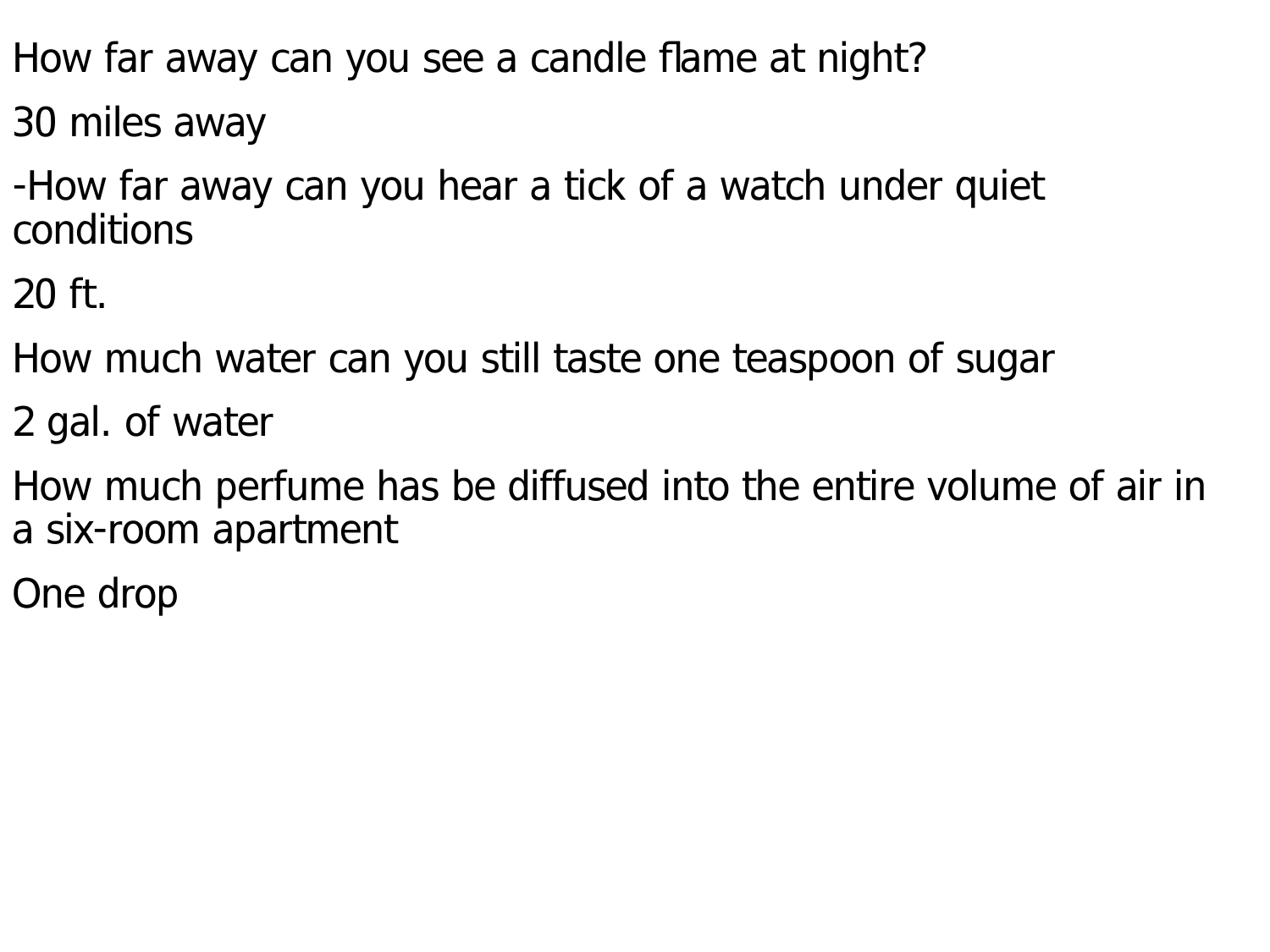

How far away can you see a candle flame at night?
30 miles away
-How far away can you hear a tick of a watch under quiet conditions
20 ft.
How much water can you still taste one teaspoon of sugar
2 gal. of water
How much perfume has be diffused into the entire volume of air in a six-room apartment
One drop